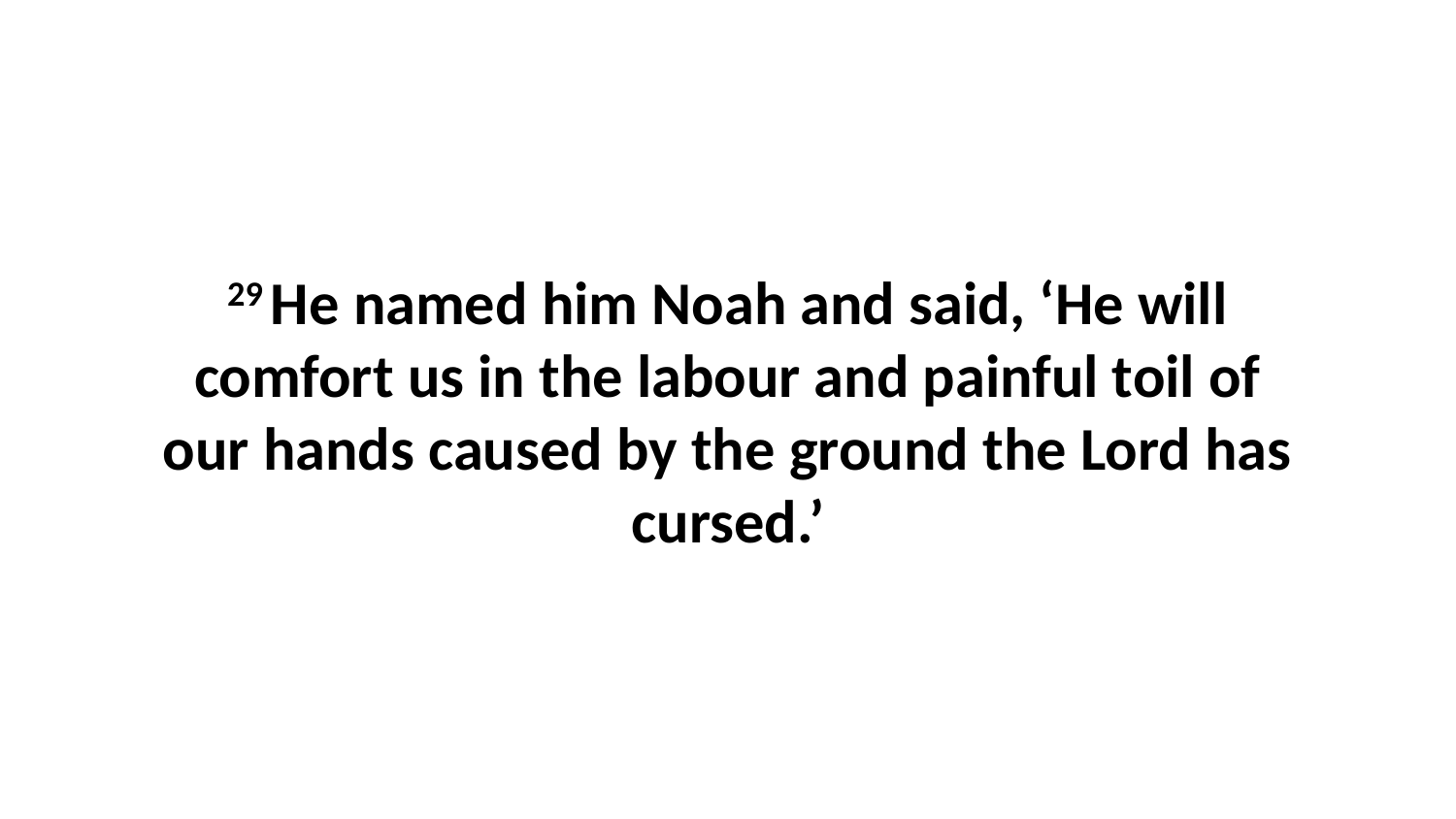

29 He named him Noah and said, ‘He will comfort us in the labour and painful toil of our hands caused by the ground the Lord has cursed.’